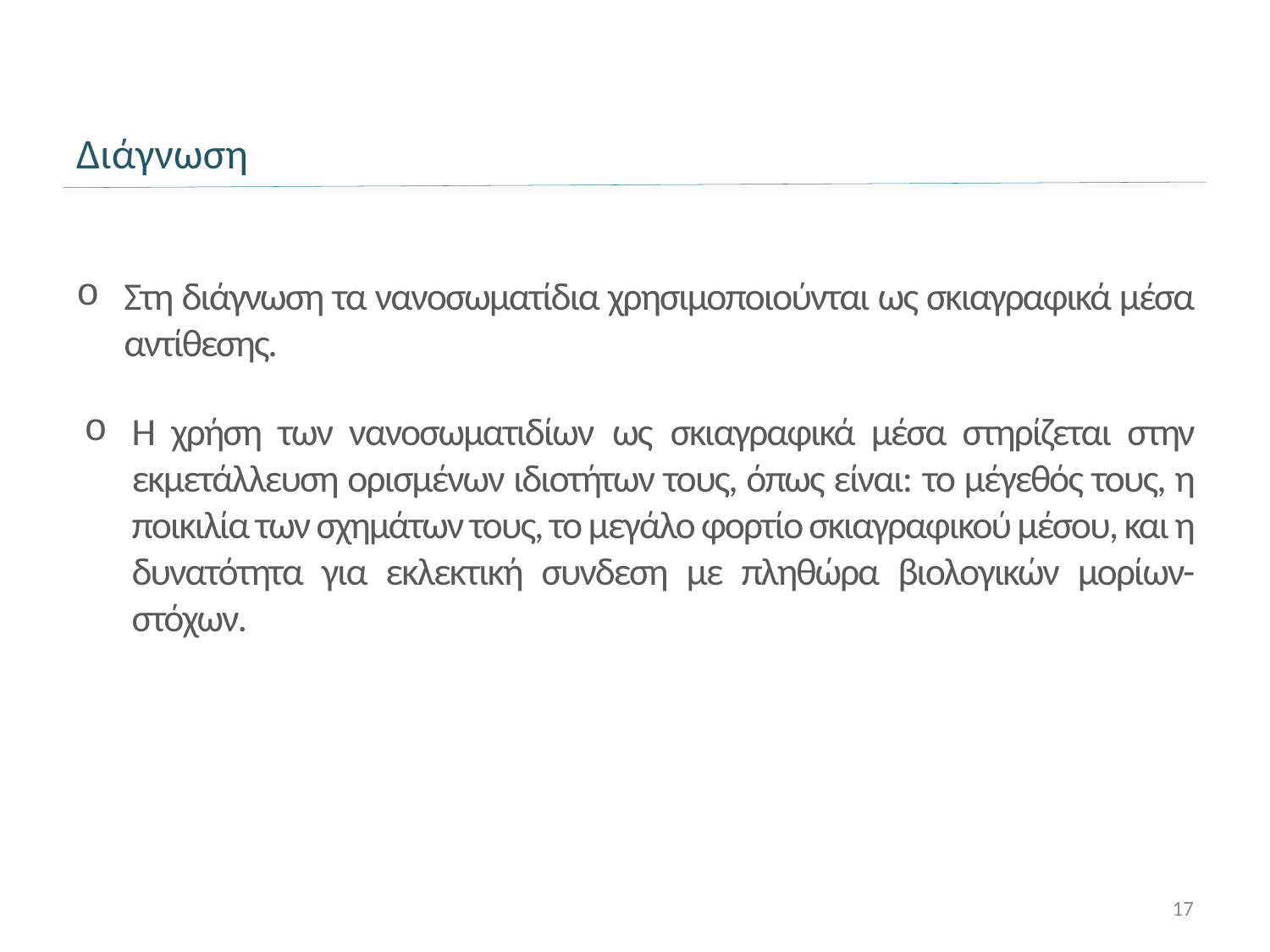

# Διάγνωση
Στη διάγνωση τα νανοσωματίδια χρησιμοποιούνται ως σκιαγραφικά μέσα αντίθεσης.

Η χρήση των νανοσωματιδίων ως σκιαγραφικά μέσα στηρίζεται στην εκμετάλλευση ορισμένων ιδιοτήτων τους, όπως είναι: το μέγεθός τους, η ποικιλία των σχημάτων τους, το μεγάλο φορτίο σκιαγραφικού μέσου, και η δυνατότητα για εκλεκτική συνδεση με πληθώρα βιολογικών μορίων-στόχων.

17